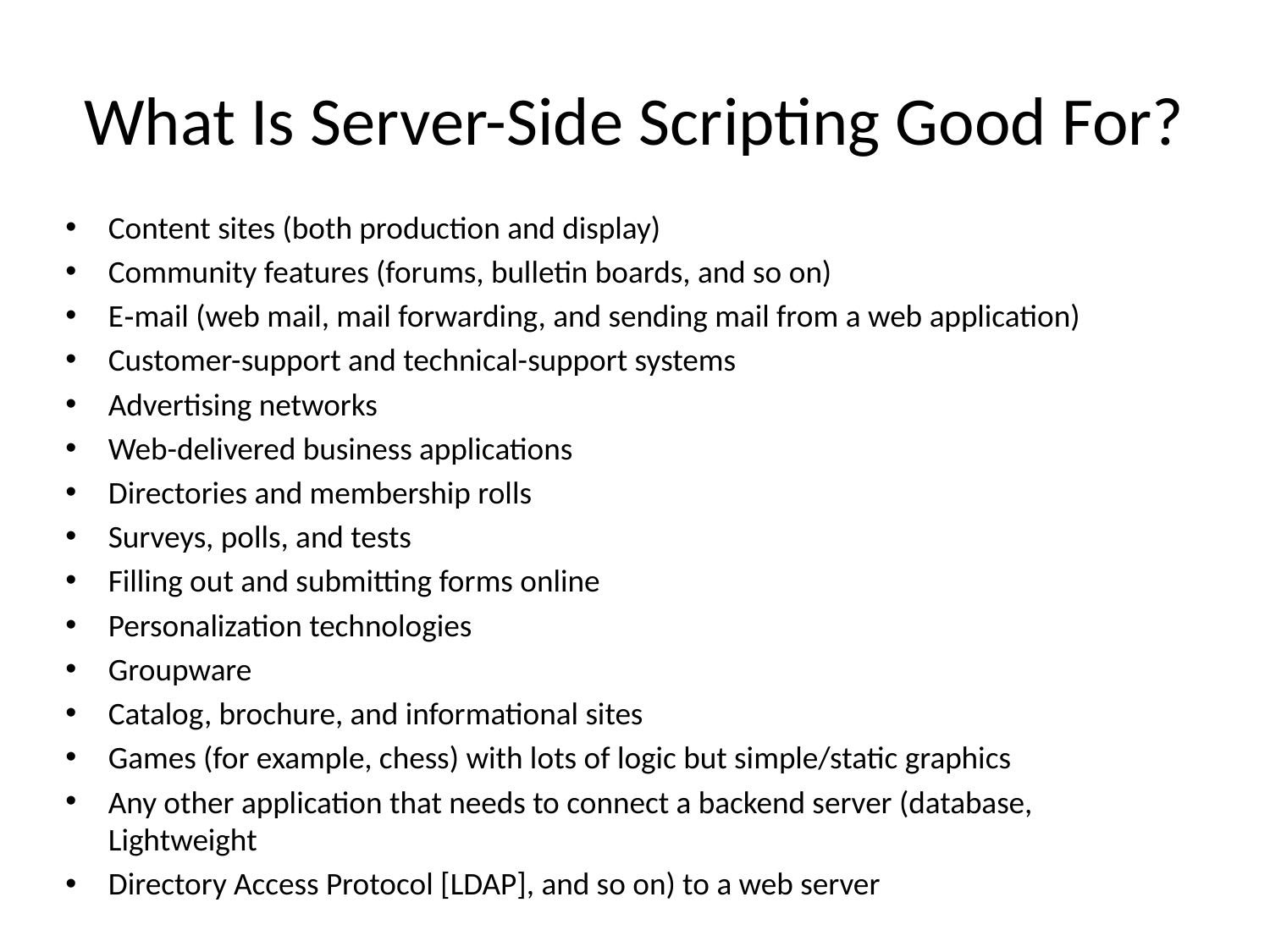

# What Is Server-Side Scripting Good For?
Content sites (both production and display)
Community features (forums, bulletin boards, and so on)
E‑mail (web mail, mail forwarding, and sending mail from a web application)
Customer-support and technical-support systems
Advertising networks
Web-delivered business applications
Directories and membership rolls
Surveys, polls, and tests
Filling out and submitting forms online
Personalization technologies
Groupware
Catalog, brochure, and informational sites
Games (for example, chess) with lots of logic but simple/static graphics
Any other application that needs to connect a backend server (database, Lightweight
Directory Access Protocol [LDAP], and so on) to a web server